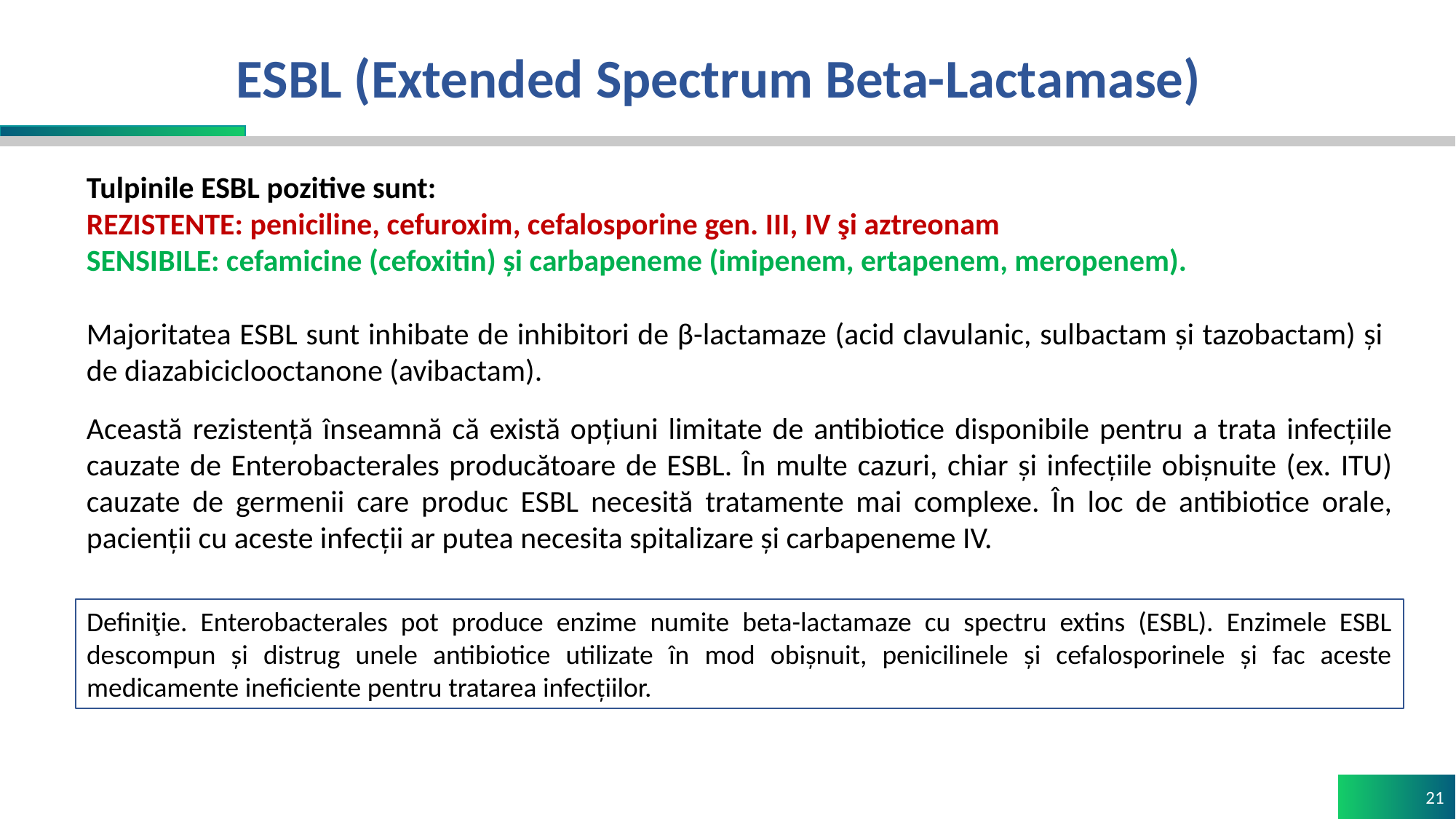

# ESBL (Extended Spectrum Beta-Lactamase)

Tulpinile ESBL pozitive sunt:
REZISTENTE: peniciline, cefuroxim, cefalosporine gen. III, IV şi aztreonam
SENSIBILE: cefamicine (cefoxitin) și carbapeneme (imipenem, ertapenem, meropenem).

Majoritatea ESBL sunt inhibate de inhibitori de β-lactamaze (acid clavulanic, sulbactam și tazobactam) și de diazabiciclooctanone (avibactam).
Această rezistență înseamnă că există opțiuni limitate de antibiotice disponibile pentru a trata infecțiile cauzate de Enterobacterales producătoare de ESBL. În multe cazuri, chiar și infecțiile obișnuite (ex. ITU) cauzate de germenii care produc ESBL necesită tratamente mai complexe. În loc de antibiotice orale, pacienții cu aceste infecții ar putea necesita spitalizare și carbapeneme IV.
Definiţie. Enterobacterales pot produce enzime numite beta-lactamaze cu spectru extins (ESBL). Enzimele ESBL descompun și distrug unele antibiotice utilizate în mod obișnuit, penicilinele și cefalosporinele și fac aceste medicamente ineficiente pentru tratarea infecțiilor.
21